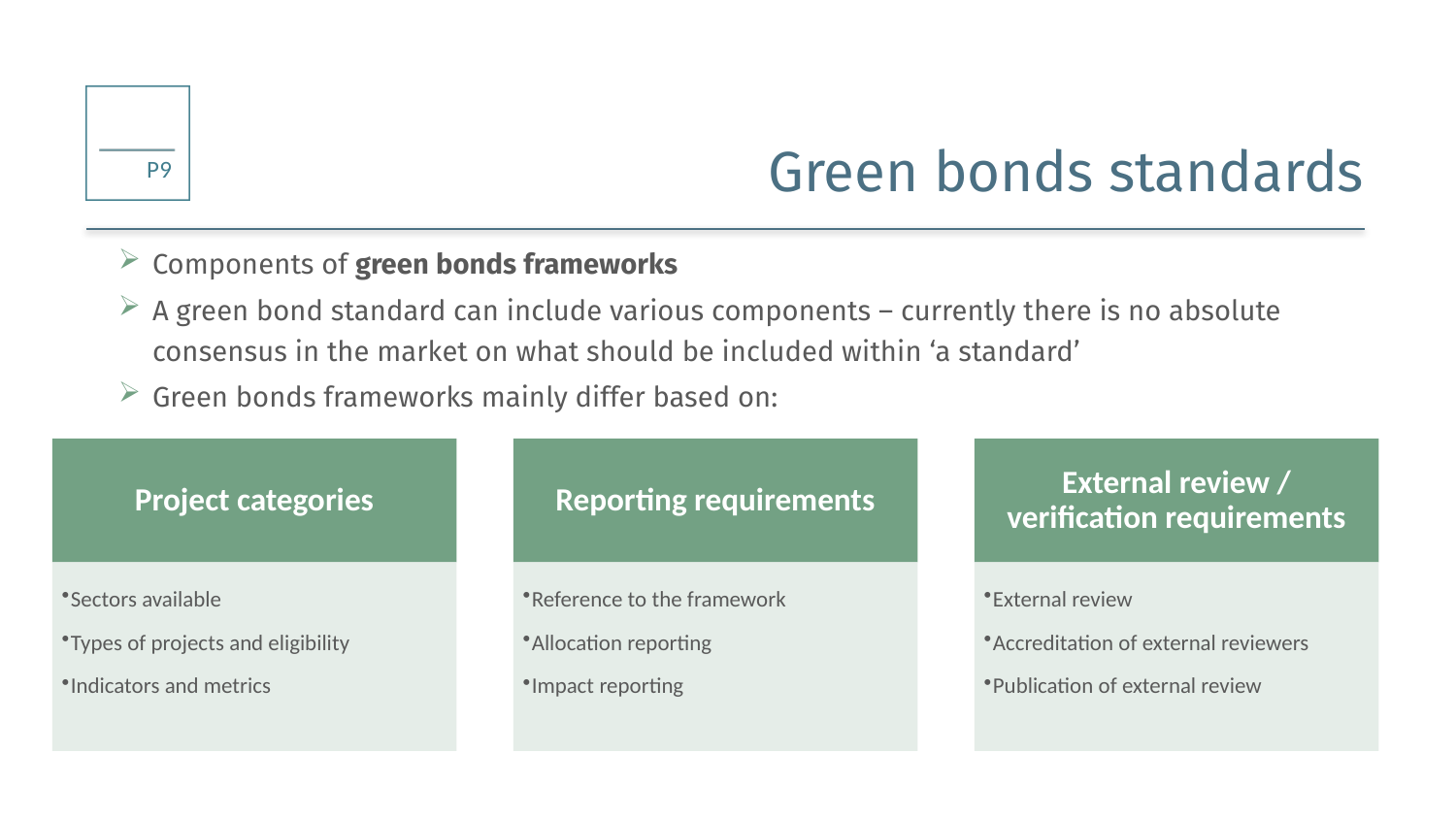

# Green bonds standards
Components of green bonds frameworks
A green bond standard can include various components – currently there is no absolute consensus in the market on what should be included within ‘a standard’
Green bonds frameworks mainly differ based on:

Project categories
Sectors available
Types of projects and eligibility
Indicators and metrics
Reporting requirements
Reference to the framework
Allocation reporting
Impact reporting
External review / verification requirements
External review
Accreditation of external reviewers
Publication of external review